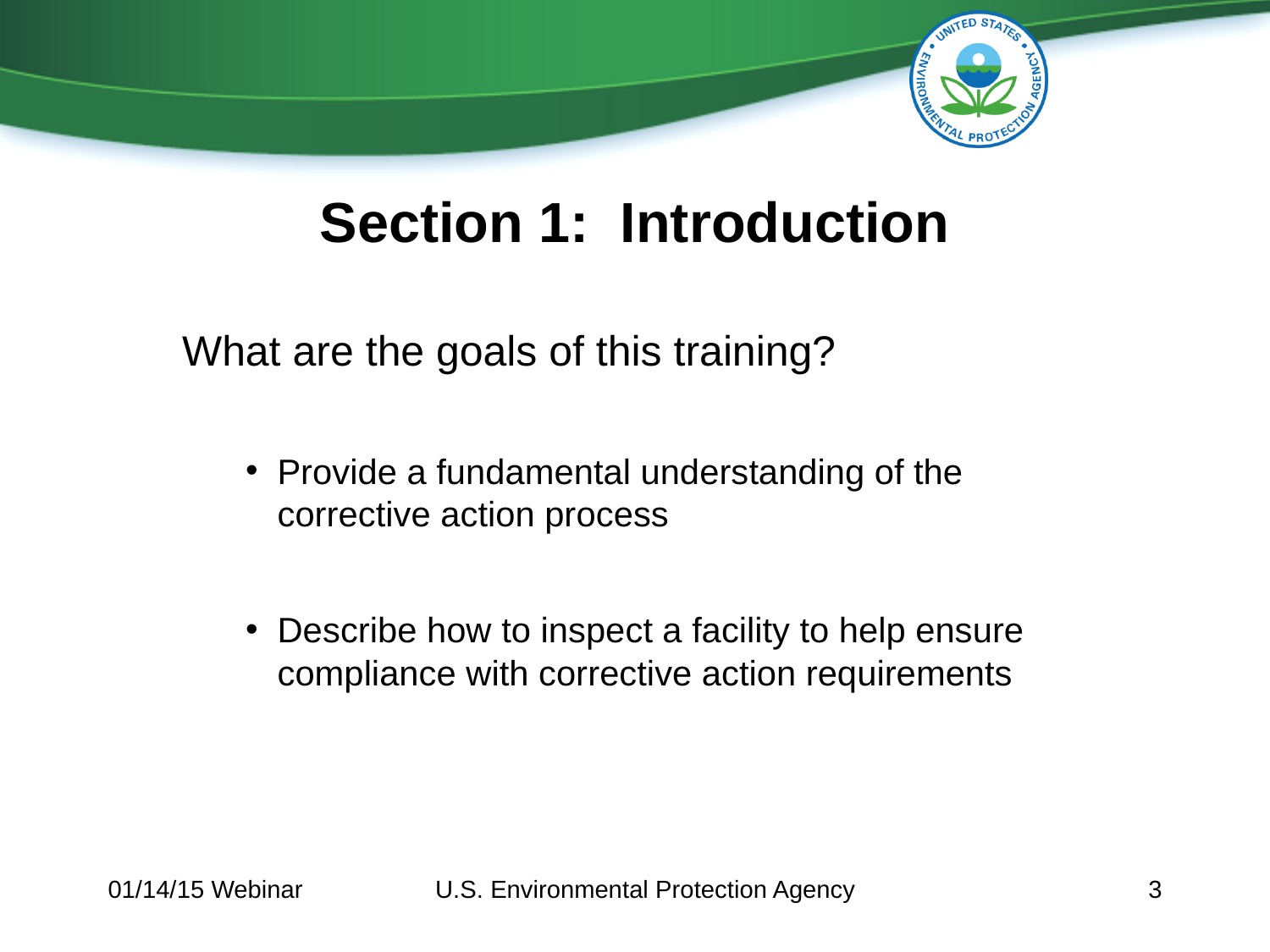

# Section 1:  Introduction
What are the goals of this training?

Provide a fundamental understanding of the corrective action process

Describe how to inspect a facility to help ensure compliance with corrective action requirements
01/14/15 Webinar
U.S. Environmental Protection Agency
3